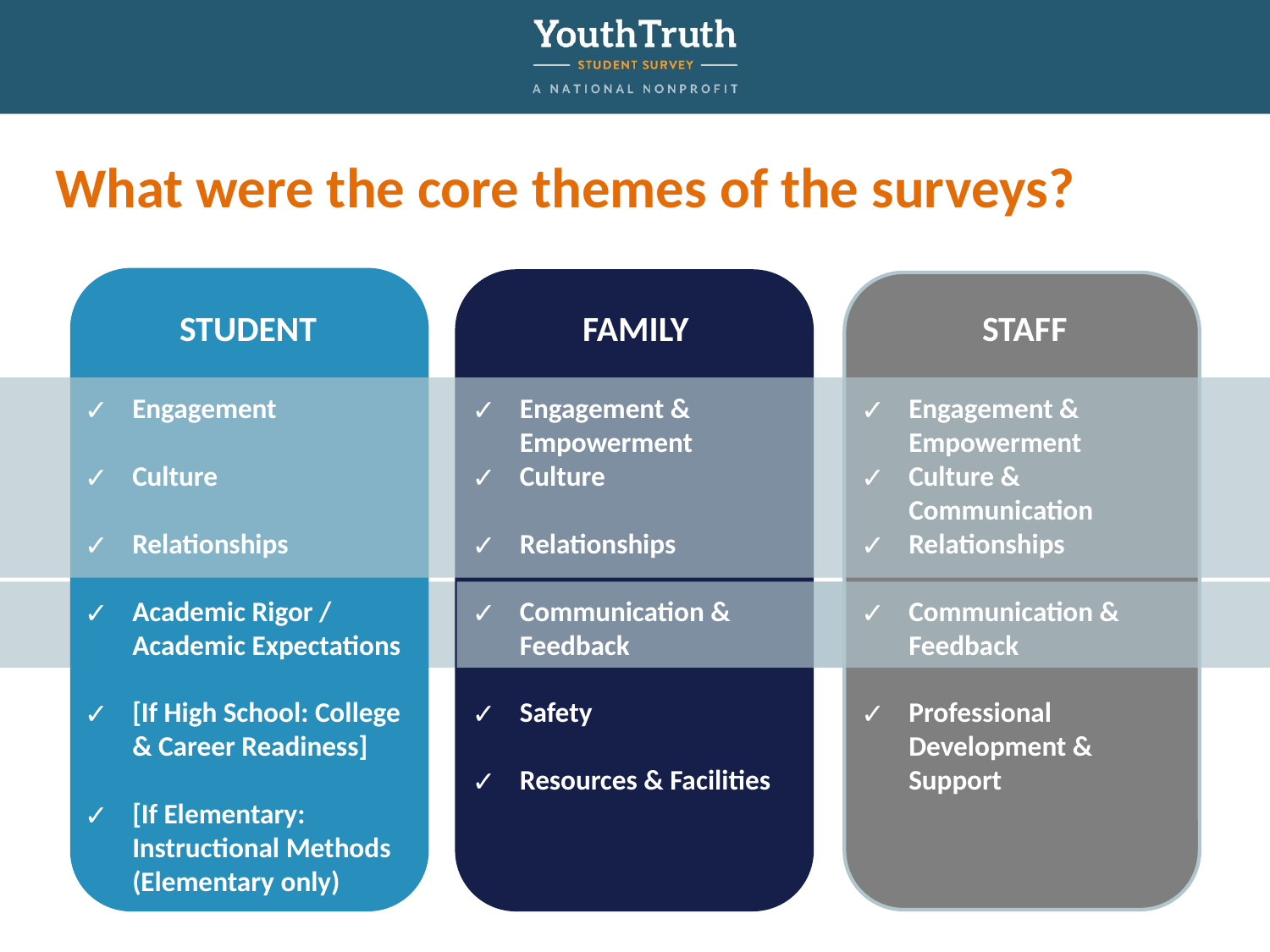

# What were the core themes of the surveys?

STUDENT

Engagement

Culture

Relationships

Academic Rigor / Academic Expectations

[If High School: College & Career Readiness]

[If Elementary: Instructional Methods (Elementary only)

FAMILY

Engagement & Empowerment
Culture

Relationships

Communication & Feedback

Safety

Resources & Facilities
STAFF

Engagement & Empowerment
Culture & Communication
Relationships

Communication & Feedback

Professional Development & Support